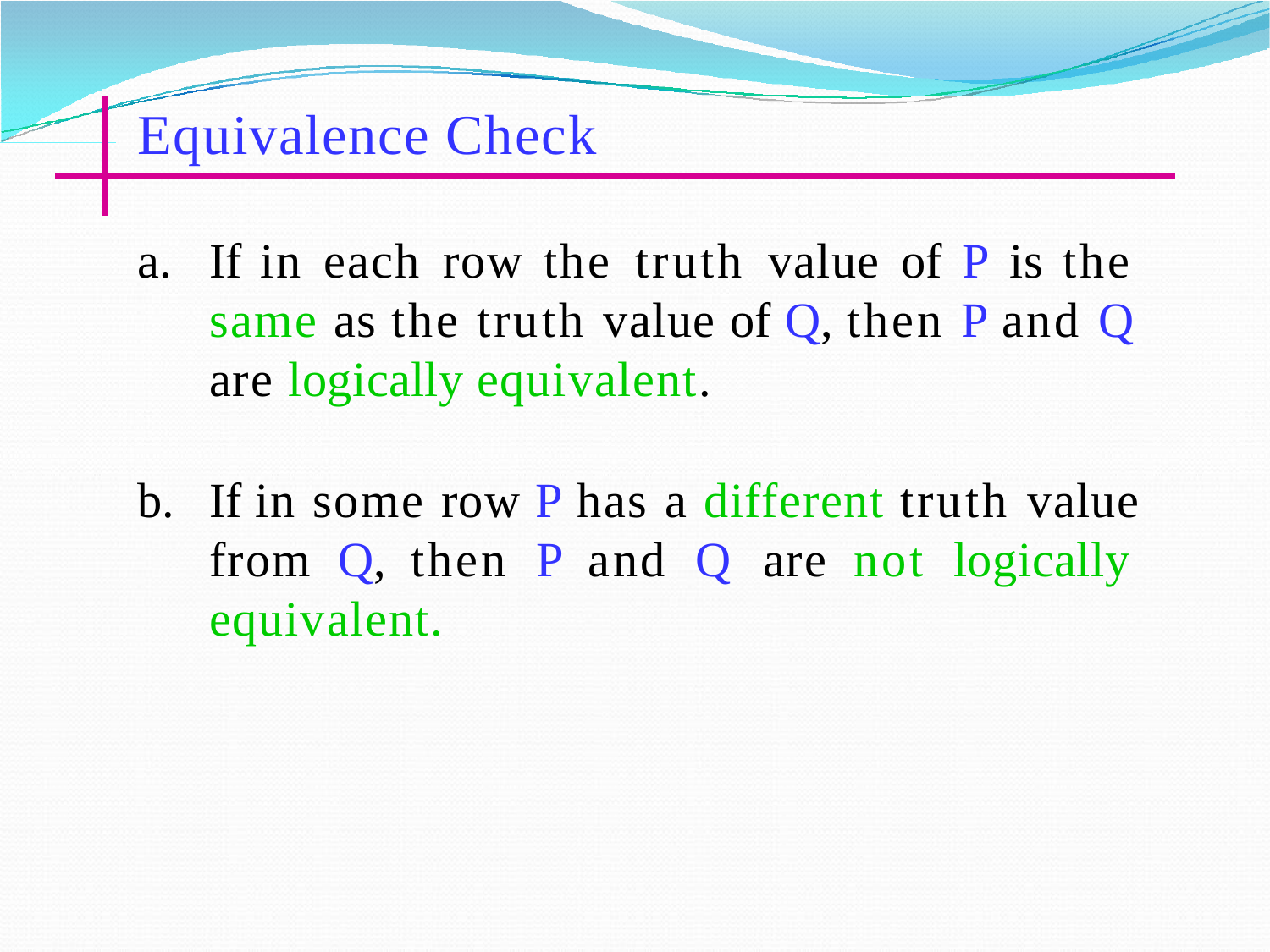

# Equivalence Check
If in each row the truth value of P is the  same as the truth value of Q, then P and Q  are logically equivalent.

If in some row P has a different truth value  from Q, then P and Q are not logically  equivalent.